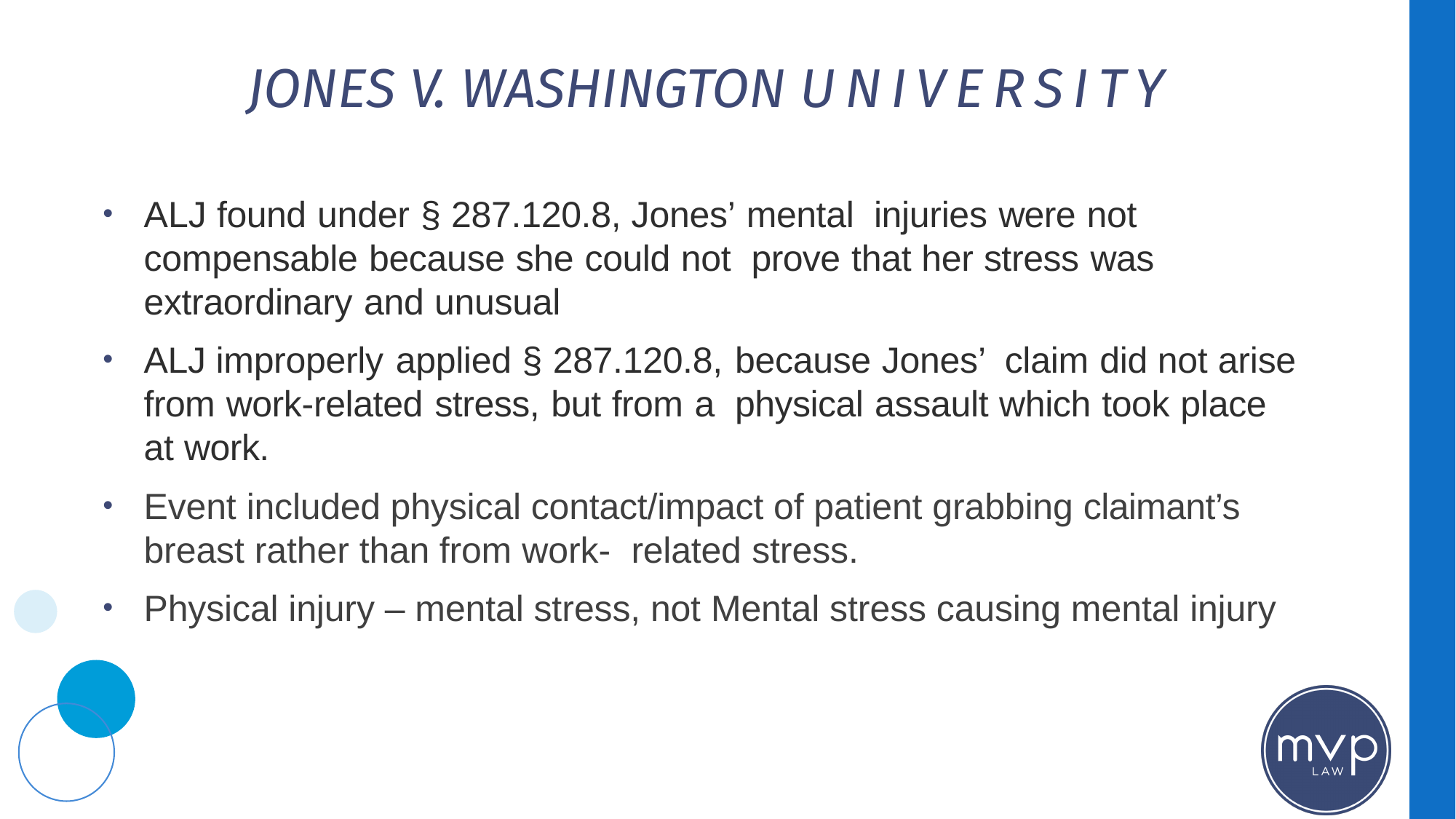

# Jones V. Washington University
ALJ found under § 287.120.8, Jones’ mental  injuries were not compensable because she could not  prove that her stress was extraordinary and unusual
ALJ improperly applied § 287.120.8, because Jones’  claim did not arise from work-related stress, but from a  physical assault which took place at work.
Event included physical contact/impact of patient grabbing claimant’s breast rather than from work-  related stress.
Physical injury – mental stress, not Mental stress causing mental injury